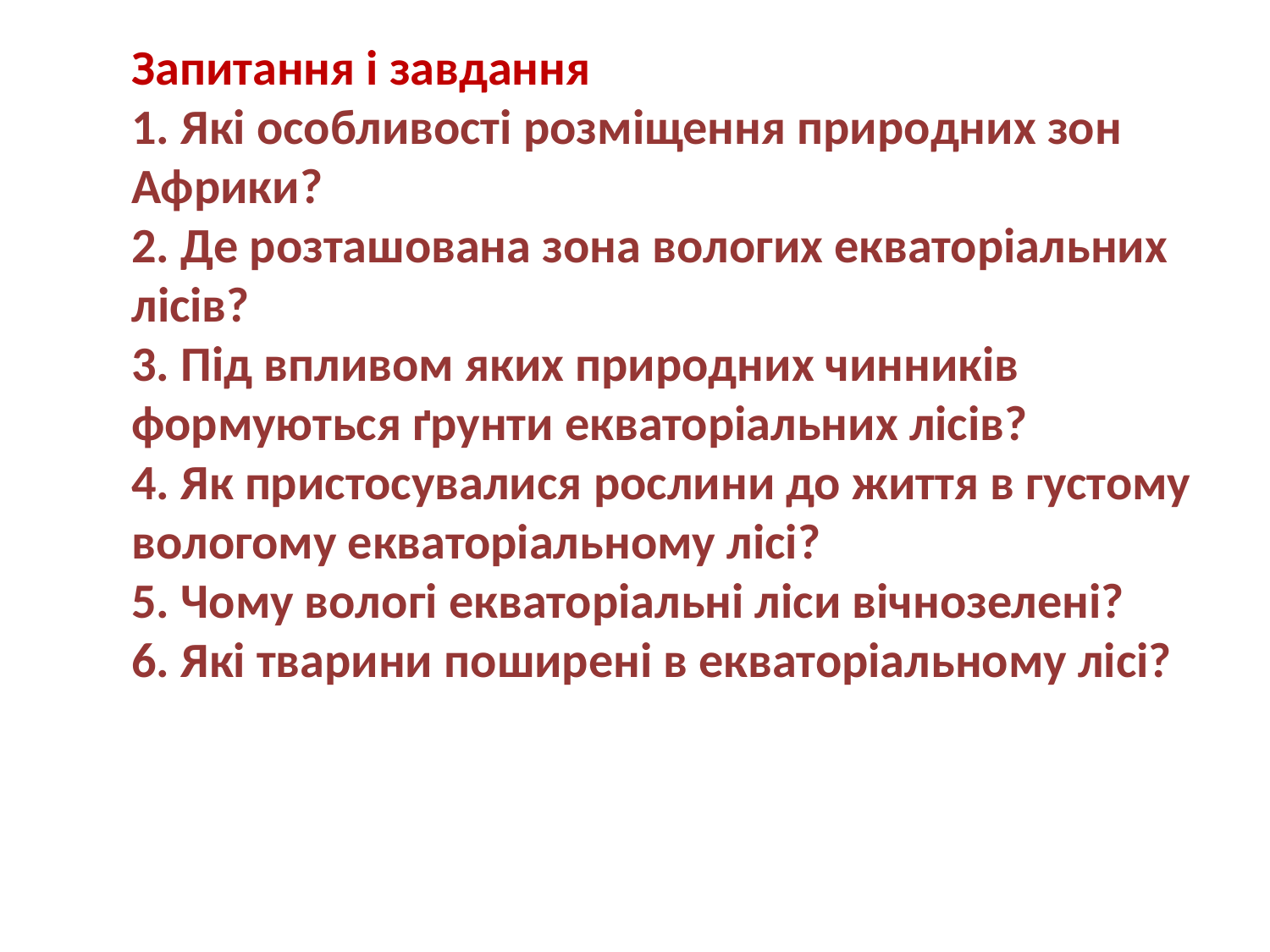

Запитання і завдання
1. Які особливості розміщення природних зон Африки?
2. Де розташована зона вологих екваторіальних лісів?
3. Під впливом яких природних чинників формуються ґрунти екваторіальних лісів?
4. Як пристосувалися рослини до життя в густому вологому екваторіальному лісі?
5. Чому вологі екваторіальні ліси вічнозелені?
6. Які тварини поширені в екваторіальному лісі?